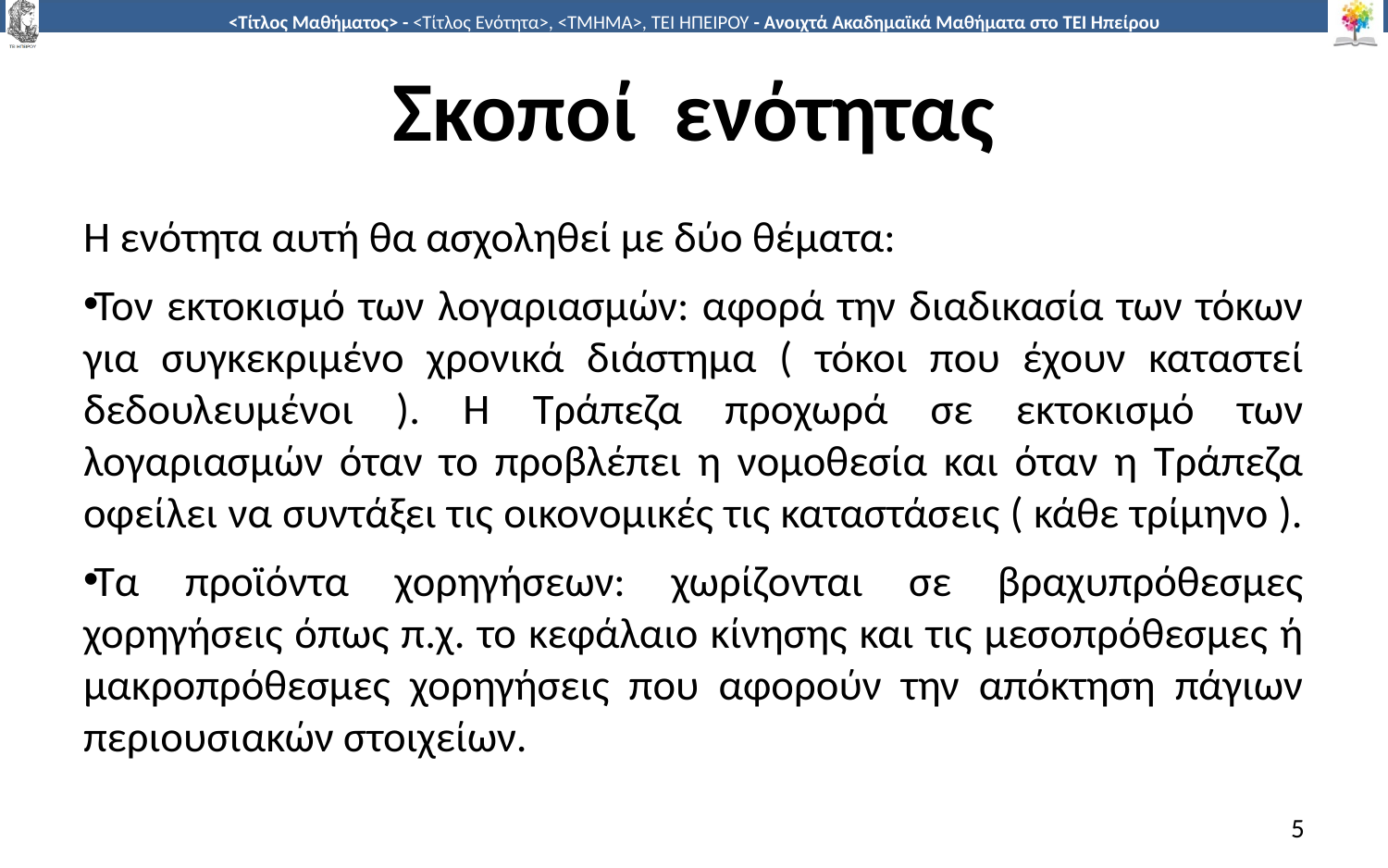

# Σκοποί  ενότητας
Η ενότητα αυτή θα ασχοληθεί με δύο θέματα:
Τον εκτοκισμό των λογαριασμών: αφορά την διαδικασία των τόκων για συγκεκριμένο χρονικά διάστημα ( τόκοι που έχουν καταστεί δεδουλευμένοι ). Η Τράπεζα προχωρά σε εκτοκισμό των λογαριασμών όταν το προβλέπει η νομοθεσία και όταν η Τράπεζα οφείλει να συντάξει τις οικονομικές τις καταστάσεις ( κάθε τρίμηνο ).
Τα προϊόντα χορηγήσεων: χωρίζονται σε βραχυπρόθεσμες χορηγήσεις όπως π.χ. το κεφάλαιο κίνησης και τις μεσοπρόθεσμες ή μακροπρόθεσμες χορηγήσεις που αφορούν την απόκτηση πάγιων περιουσιακών στοιχείων.
5